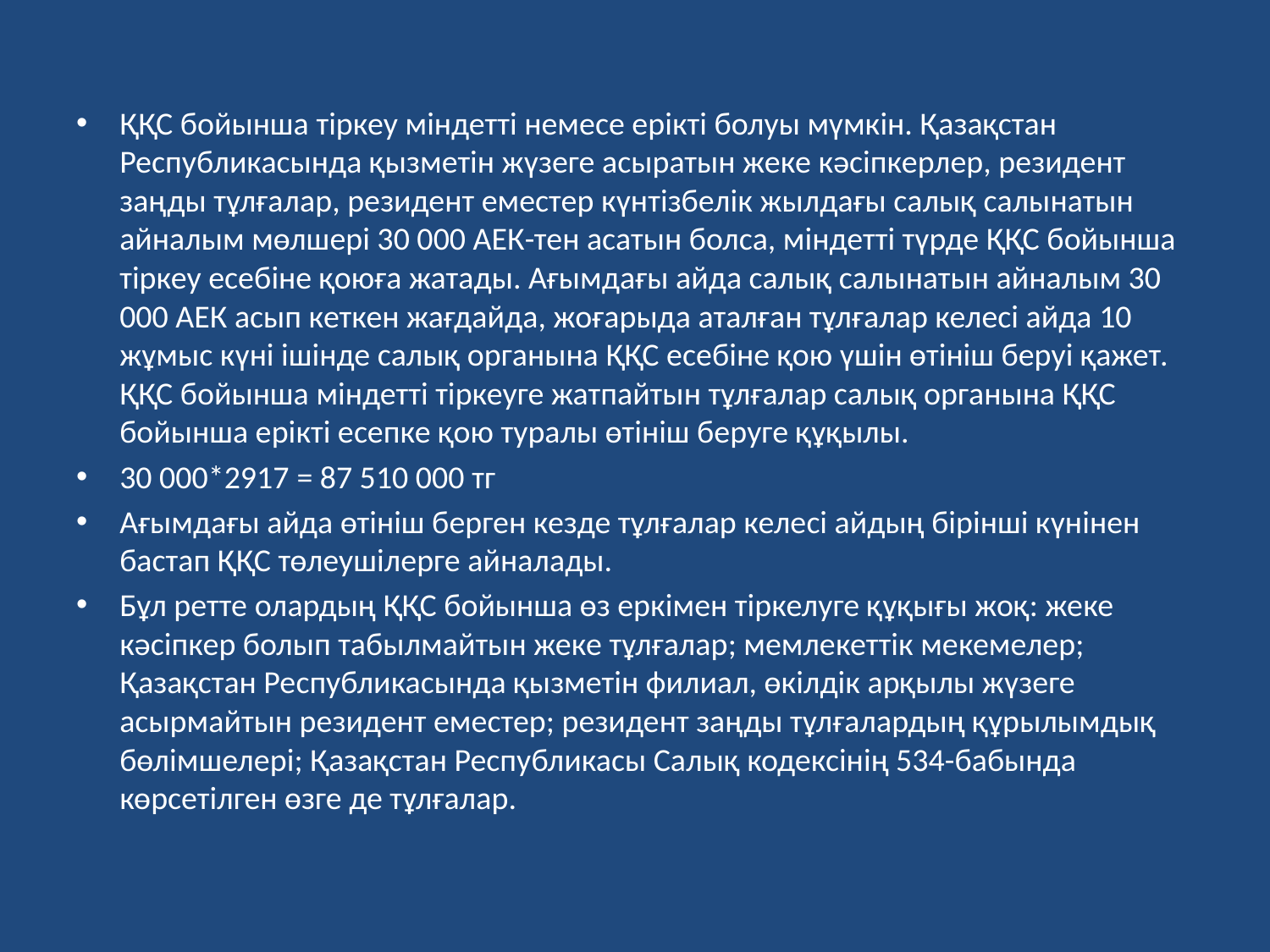

ҚҚС бойынша тіркеу міндетті немесе ерікті болуы мүмкін. Қазақстан Республикасында қызметін жүзеге асыратын жеке кәсіпкерлер, резидент заңды тұлғалар, резидент еместер күнтізбелік жылдағы салық салынатын айналым мөлшері 30 000 АЕК-тен асатын болса, міндетті түрде ҚҚС бойынша тіркеу есебіне қоюға жатады. Ағымдағы айда салық салынатын айналым 30 000 АЕК асып кеткен жағдайда, жоғарыда аталған тұлғалар келесі айда 10 жұмыс күні ішінде салық органына ҚҚС есебіне қою үшін өтініш беруі қажет. ҚҚС бойынша міндетті тіркеуге жатпайтын тұлғалар салық органына ҚҚС бойынша ерікті есепке қою туралы өтініш беруге құқылы.
30 000*2917 = 87 510 000 тг
Ағымдағы айда өтініш берген кезде тұлғалар келесі айдың бірінші күнінен бастап ҚҚС төлеушілерге айналады.
Бұл ретте олардың ҚҚС бойынша өз еркімен тіркелуге құқығы жоқ: жеке кәсіпкер болып табылмайтын жеке тұлғалар; мемлекеттік мекемелер; Қазақстан Республикасында қызметін филиал, өкілдік арқылы жүзеге асырмайтын резидент еместер; резидент заңды тұлғалардың құрылымдық бөлімшелері; Қазақстан Республикасы Салық кодексінің 534-бабында көрсетілген өзге де тұлғалар.